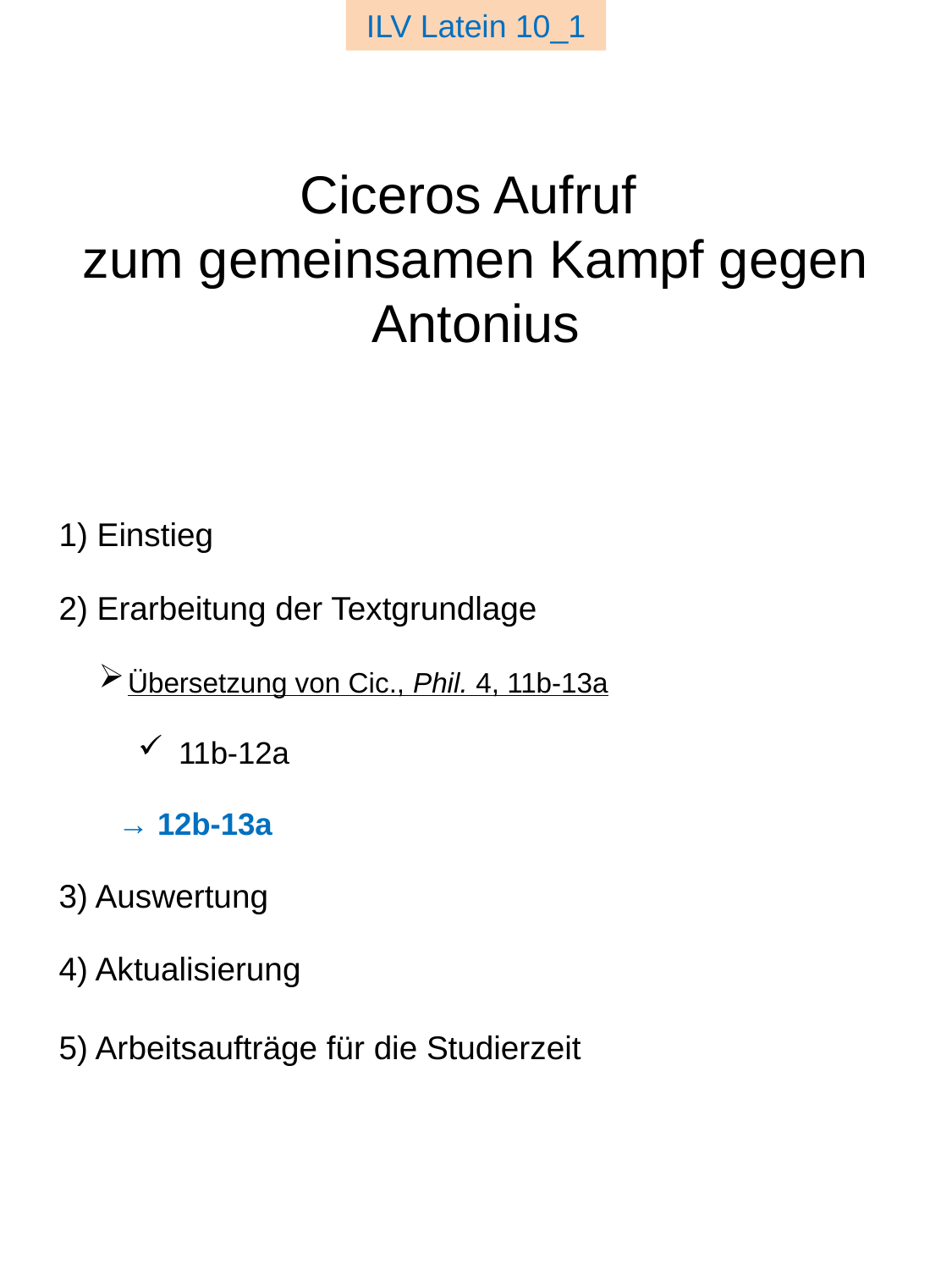

ILV Latein 10_1
# Ciceros Aufruf zum gemeinsamen Kampf gegen Antonius
1) Einstieg

2) Erarbeitung der Textgrundlage

 Übersetzung von Cic., Phil. 4, 11b-13a

 11b-12a

→ 12b-13a

3) Auswertung

4) Aktualisierung

5) Arbeitsaufträge für die Studierzeit